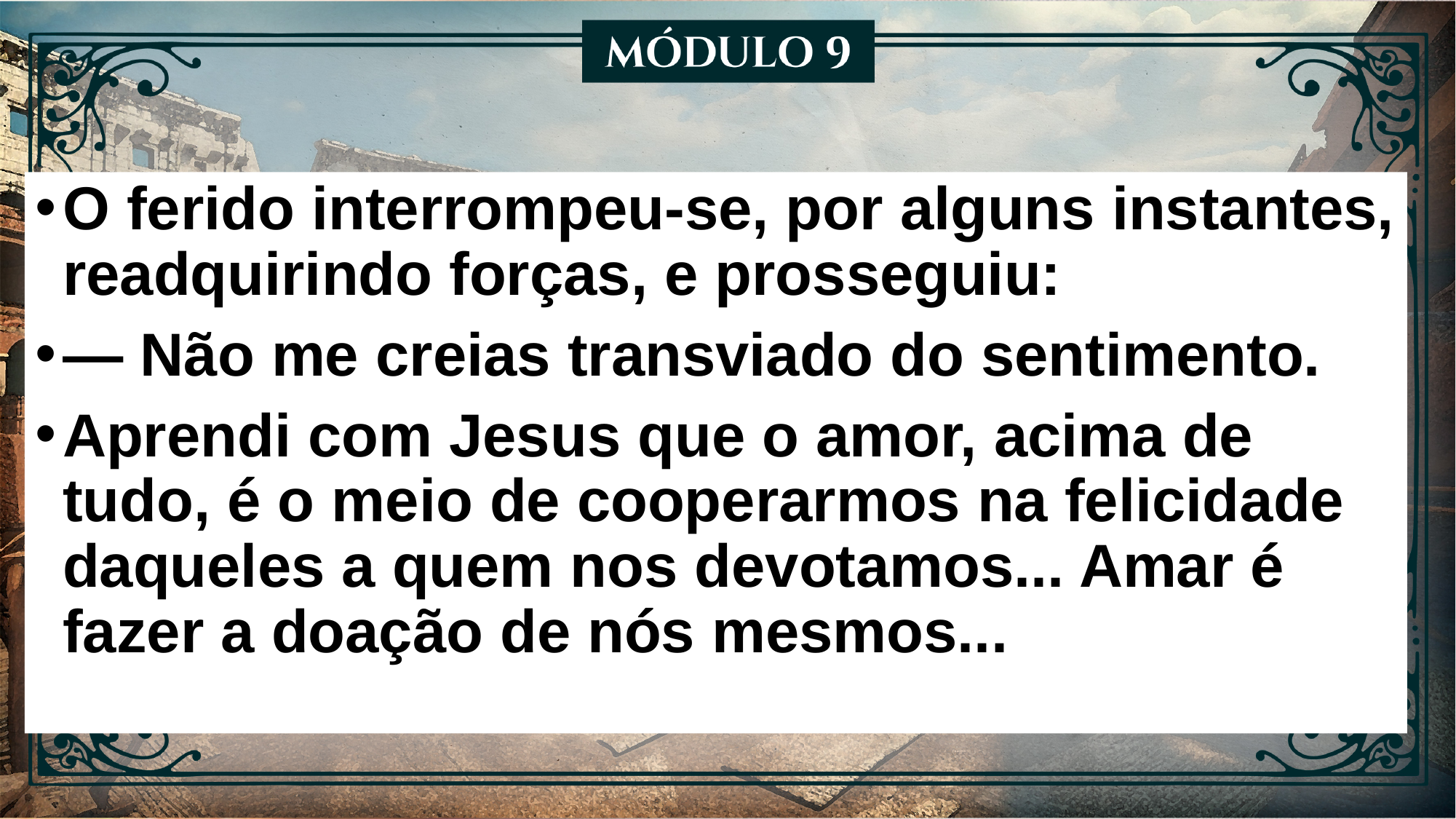

O ferido interrompeu-se, por alguns instantes, readquirindo forças, e prosseguiu:
— Não me creias transviado do sentimento.
Aprendi com Jesus que o amor, acima de tudo, é o meio de cooperarmos na felicidade daqueles a quem nos devotamos... Amar é fazer a doação de nós mesmos...